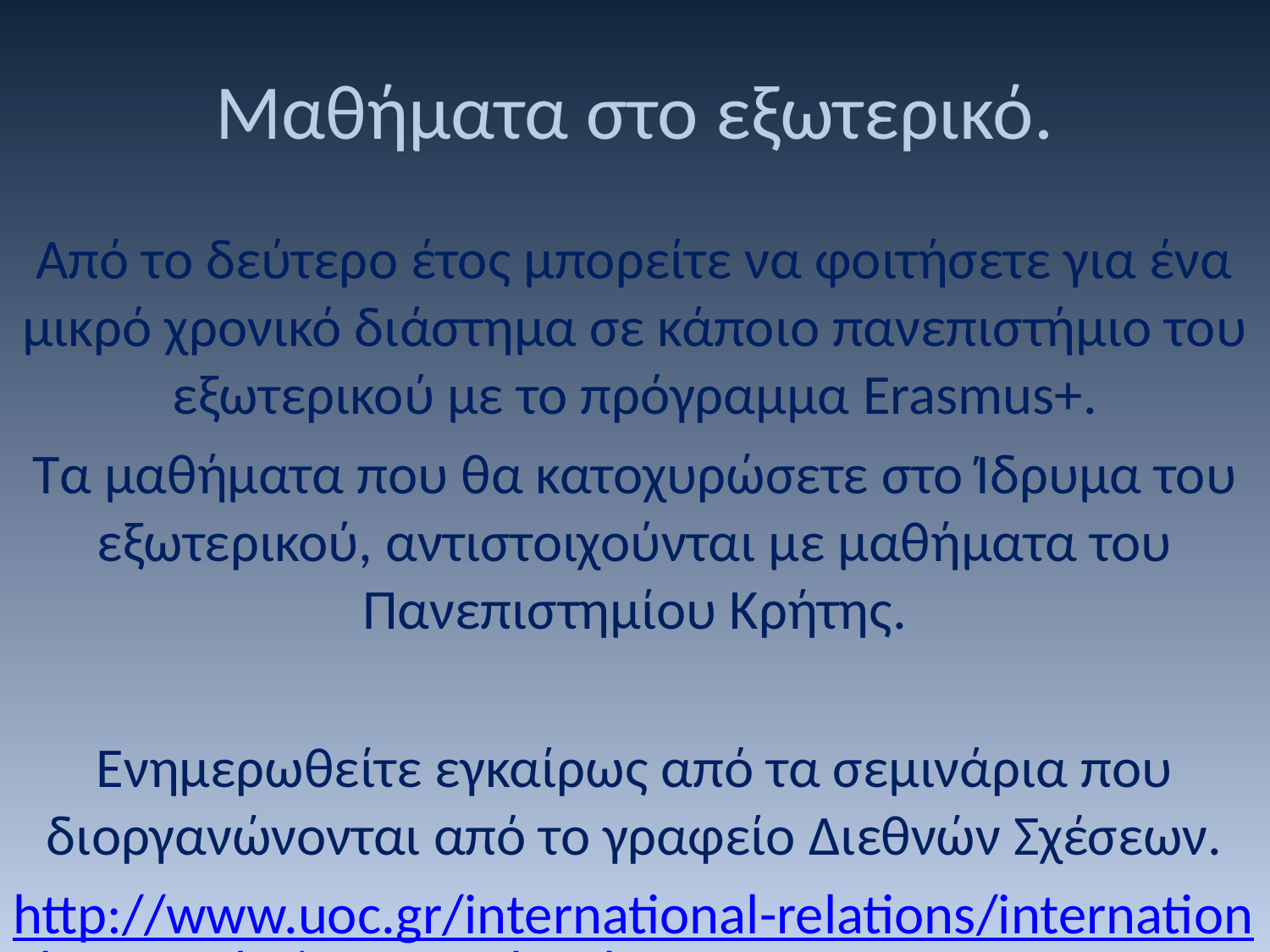

# Μαθήματα στο εξωτερικό.
Από το δεύτερο έτος μπορείτε να φοιτήσετε για ένα μικρό χρονικό διάστημα σε κάποιο πανεπιστήμιο του εξωτερικού με το πρόγραμμα Erasmus+.
Τα μαθήματα που θα κατοχυρώσετε στο Ίδρυμα του εξωτερικού, αντιστοιχούνται με μαθήματα του Πανεπιστημίου Κρήτης.

Ενημερωθείτε εγκαίρως από τα σεμινάρια που διοργανώνονται από το γραφείο Διεθνών Σχέσεων.
http://www.uoc.gr/international-relations/international-networks/erasmus.html